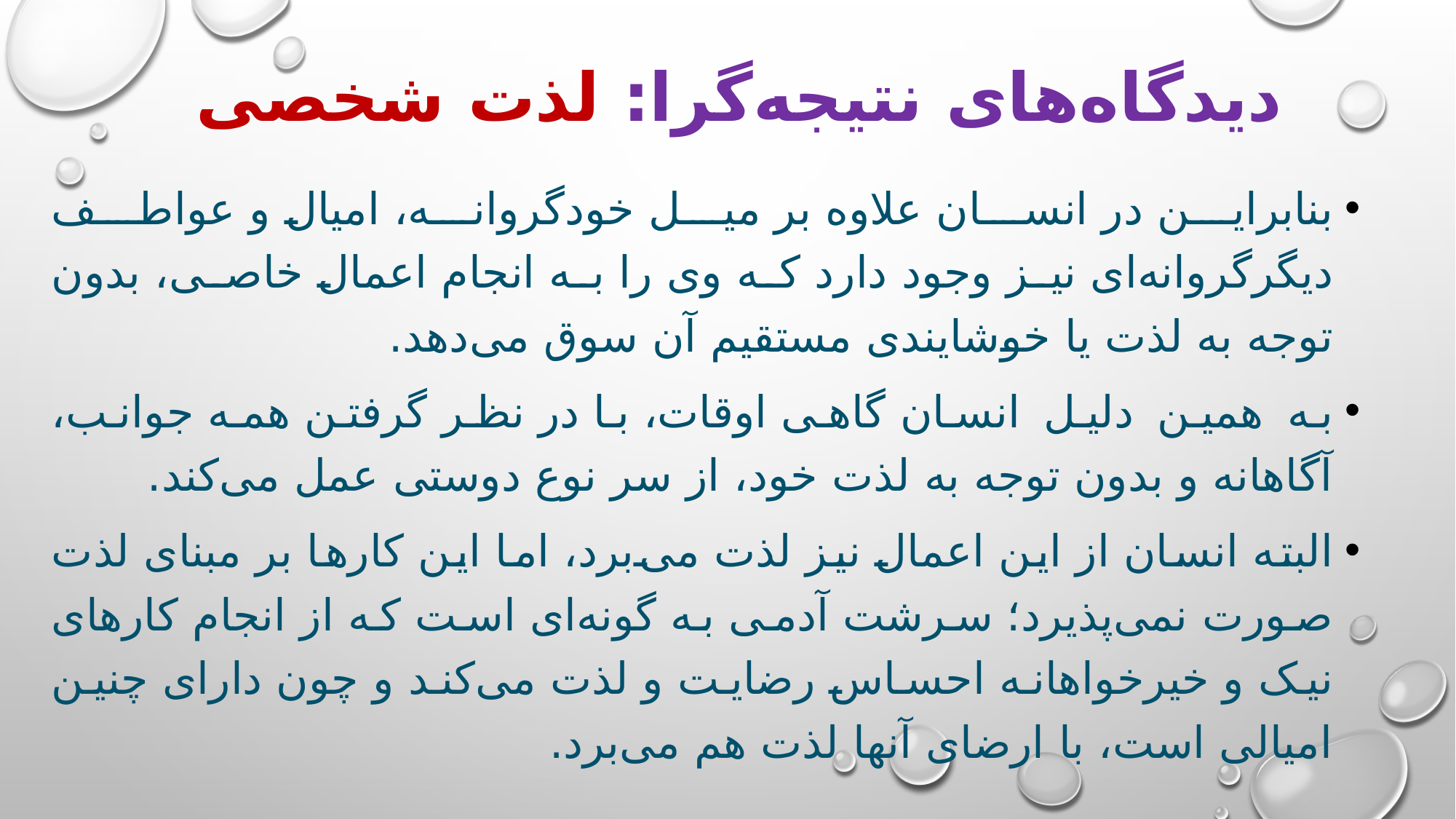

# دیدگاه‌های نتیجه‌گرا: لذت شخصی
بنابراین در انسان علاوه بر میل خودگروانه، امیال و عواطف دیگرگروانه‌ای نیز وجود دارد که وی را به انجام اعمال خاصی، بدون توجه به لذت یا خوشایندی مستقیم آن سوق می‌دهد.
به همین دلیل انسان گاهی اوقات، با در نظر گرفتن همه جوانب، آگاهانه و بدون توجه به لذت خود، از سر نوع دوستی عمل می‌کند.
البته انسان از این اعمال نیز لذت می‌برد، اما این کارها بر مبنای لذت صورت نمی‌پذیرد؛ سرشت آدمی به گونه‌ای است که از انجام کارهای نیک و خیرخواهانه احساس رضایت و لذت می‌کند و چون دارای چنین امیالی است، با ارضای آنها لذت هم می‌برد.